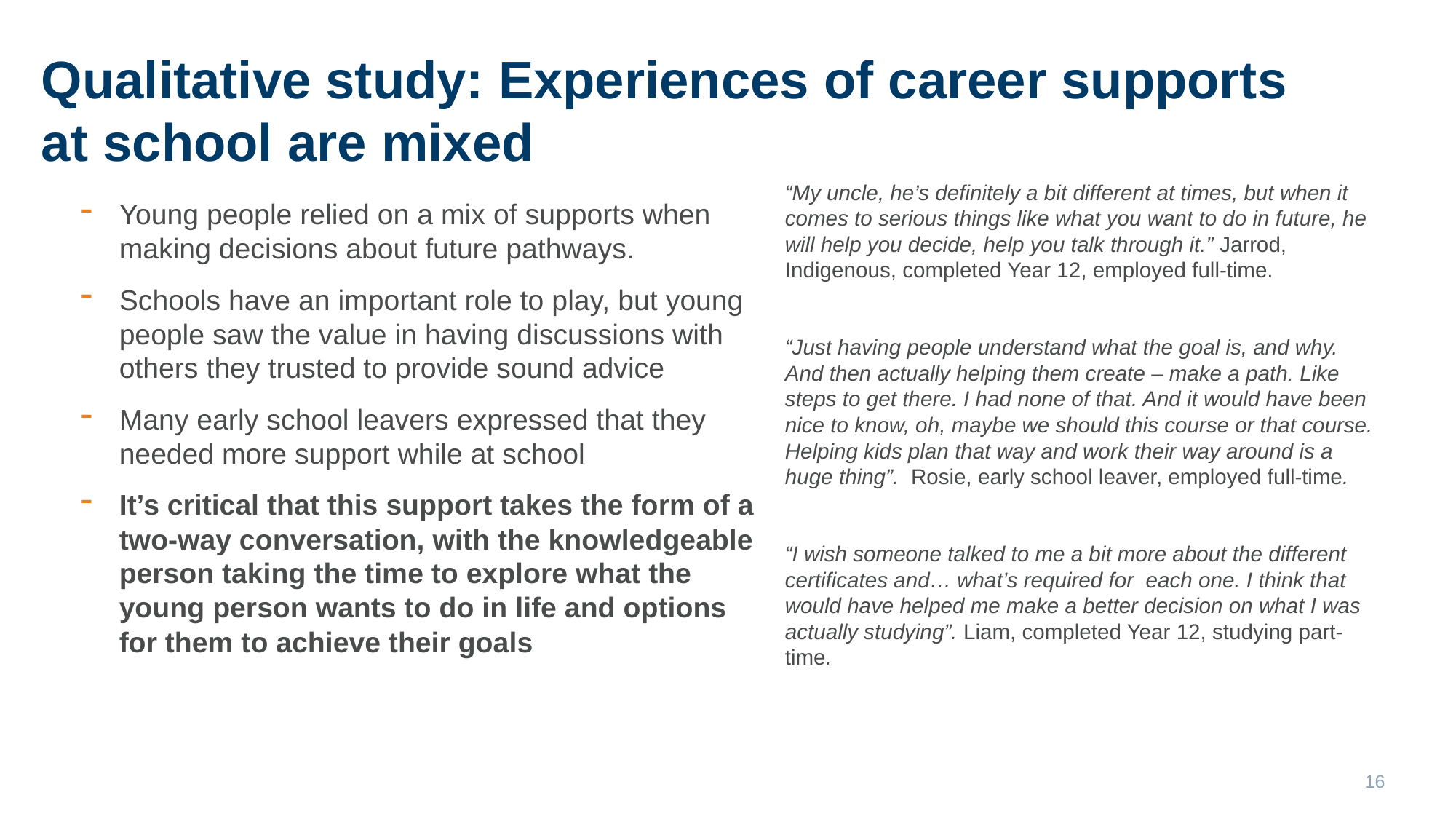

Qualitative study: Experiences of career supports at school are mixed
“My uncle, he’s definitely a bit different at times, but when it comes to serious things like what you want to do in future, he will help you decide, help you talk through it.” Jarrod, Indigenous, completed Year 12, employed full-time.

“Just having people understand what the goal is, and why. And then actually helping them create – make a path. Like steps to get there. I had none of that. And it would have been nice to know, oh, maybe we should this course or that course. Helping kids plan that way and work their way around is a huge thing”.  Rosie, early school leaver, employed full-time.

“I wish someone talked to me a bit more about the different certificates and… what’s required for  each one. I think that would have helped me make a better decision on what I was actually studying”. Liam, completed Year 12, studying part-time.

Young people relied on a mix of supports when making decisions about future pathways.
Schools have an important role to play, but young people saw the value in having discussions with others they trusted to provide sound advice
Many early school leavers expressed that they needed more support while at school
It’s critical that this support takes the form of a two-way conversation, with the knowledgeable person taking the time to explore what the young person wants to do in life and options for them to achieve their goals
16